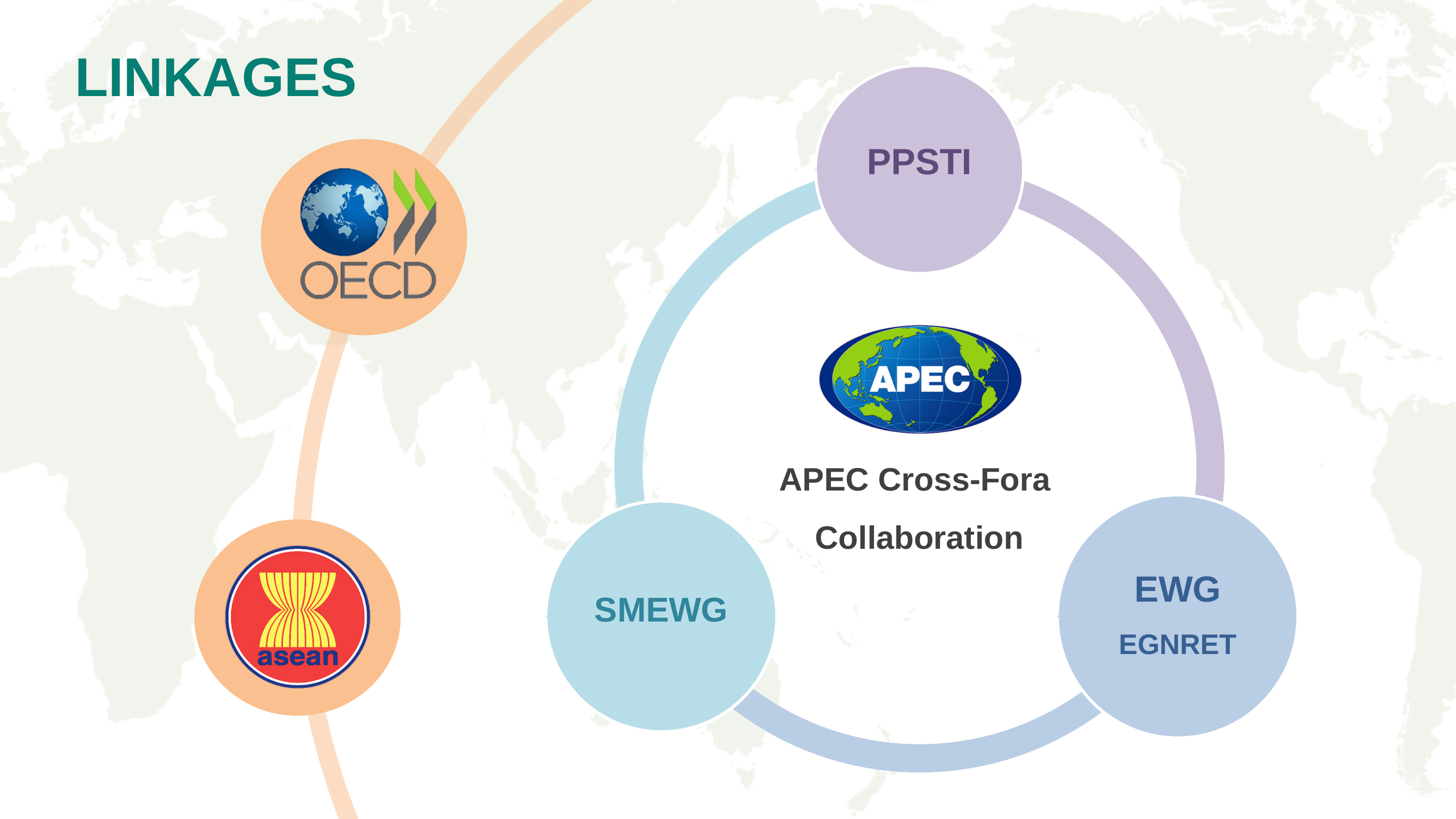

LINKAGES

PPSTI

APEC Cross-Fora
Collaboration

EWG
EGNRET

SMEWG